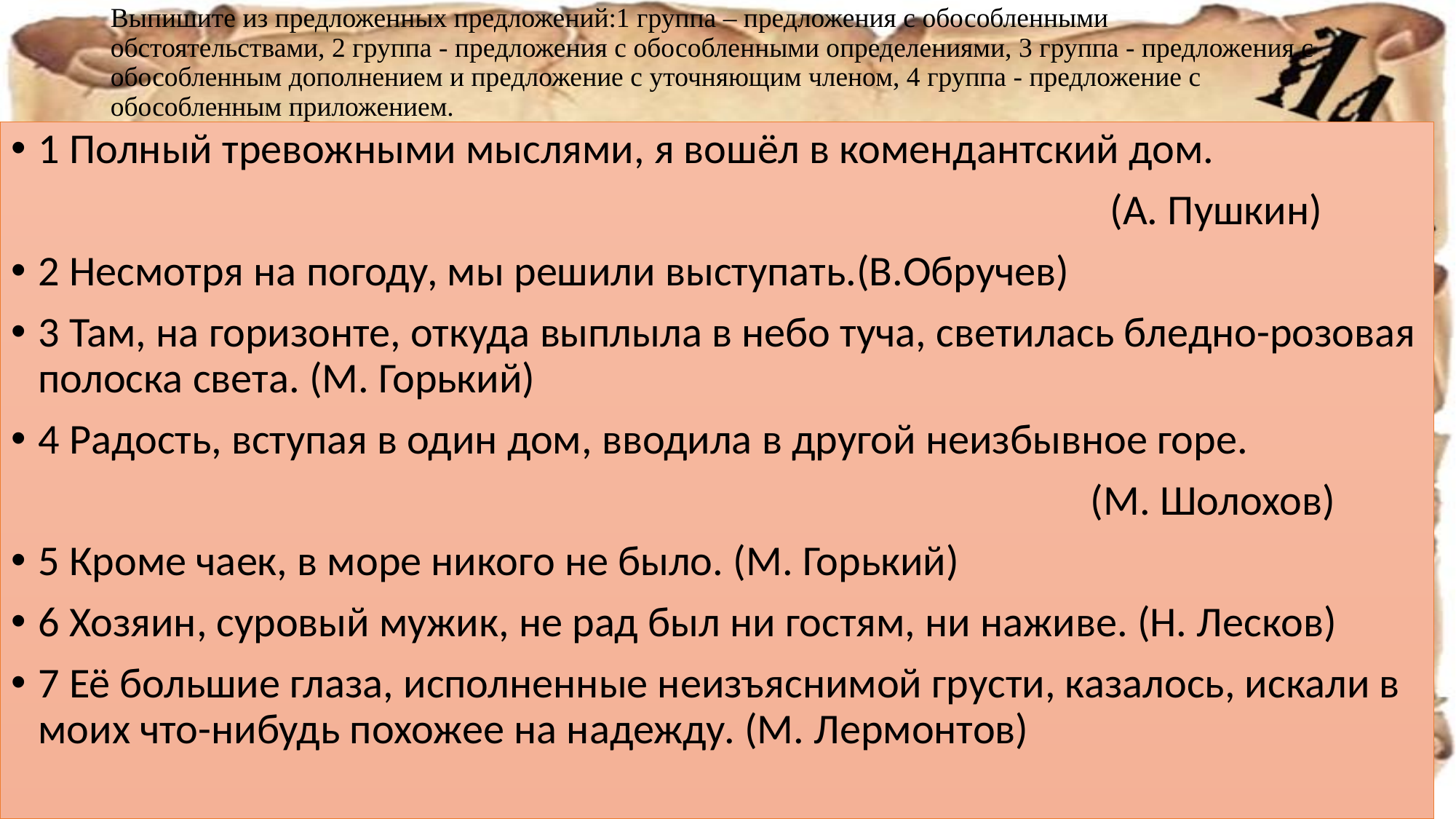

# Выпишите из предложенных предложений:1 группа – предложения с обособленными обстоятельствами, 2 группа - предложения с обособленными определениями, 3 группа - предложения с обособленным дополнением и предложение с уточняющим членом, 4 группа - предложение с обособленным приложением.
1 Полный тревожными мыслями, я вошёл в комендантский дом.
                                                                                                                  (А. Пушкин)
2 Несмотря на погоду, мы решили выступать.(В.Обручев)
3 Там, на горизонте, откуда выплыла в небо туча, светилась бледно-розовая полоска света. (М. Горький)
4 Радость, вступая в один дом, вводила в другой неизбывное горе.
                                                                                                                (М. Шолохов)
5 Кроме чаек, в море никого не было. (М. Горький)
6 Хозяин, суровый мужик, не рад был ни гостям, ни наживе. (Н. Лесков)
7 Её большие глаза, исполненные неизъяснимой грусти, казалось, искали в моих что-нибудь похожее на надежду. (М. Лермонтов)